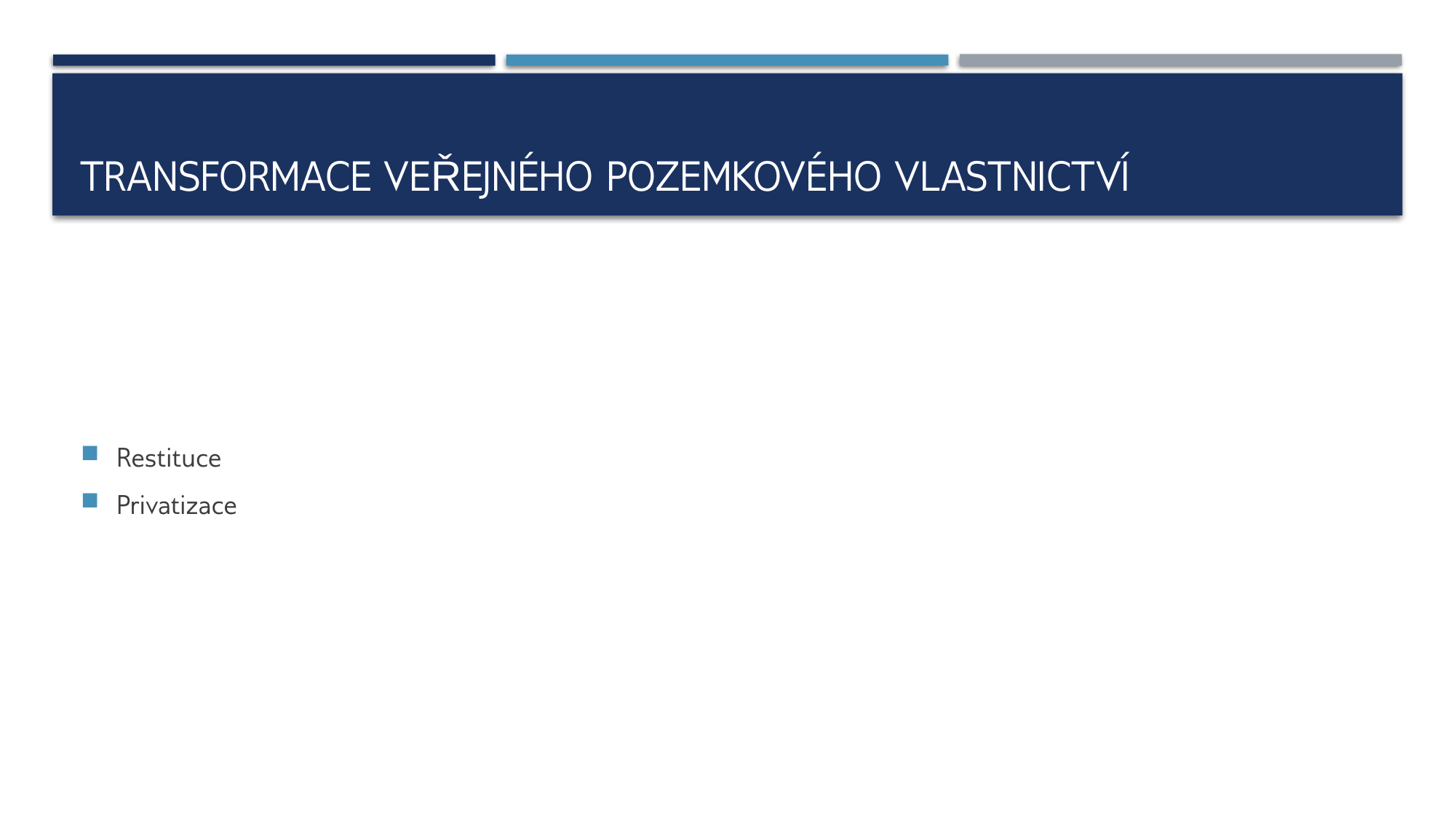

# Transformace veřejného pozemkového vlastnictví
Restituce
Privatizace